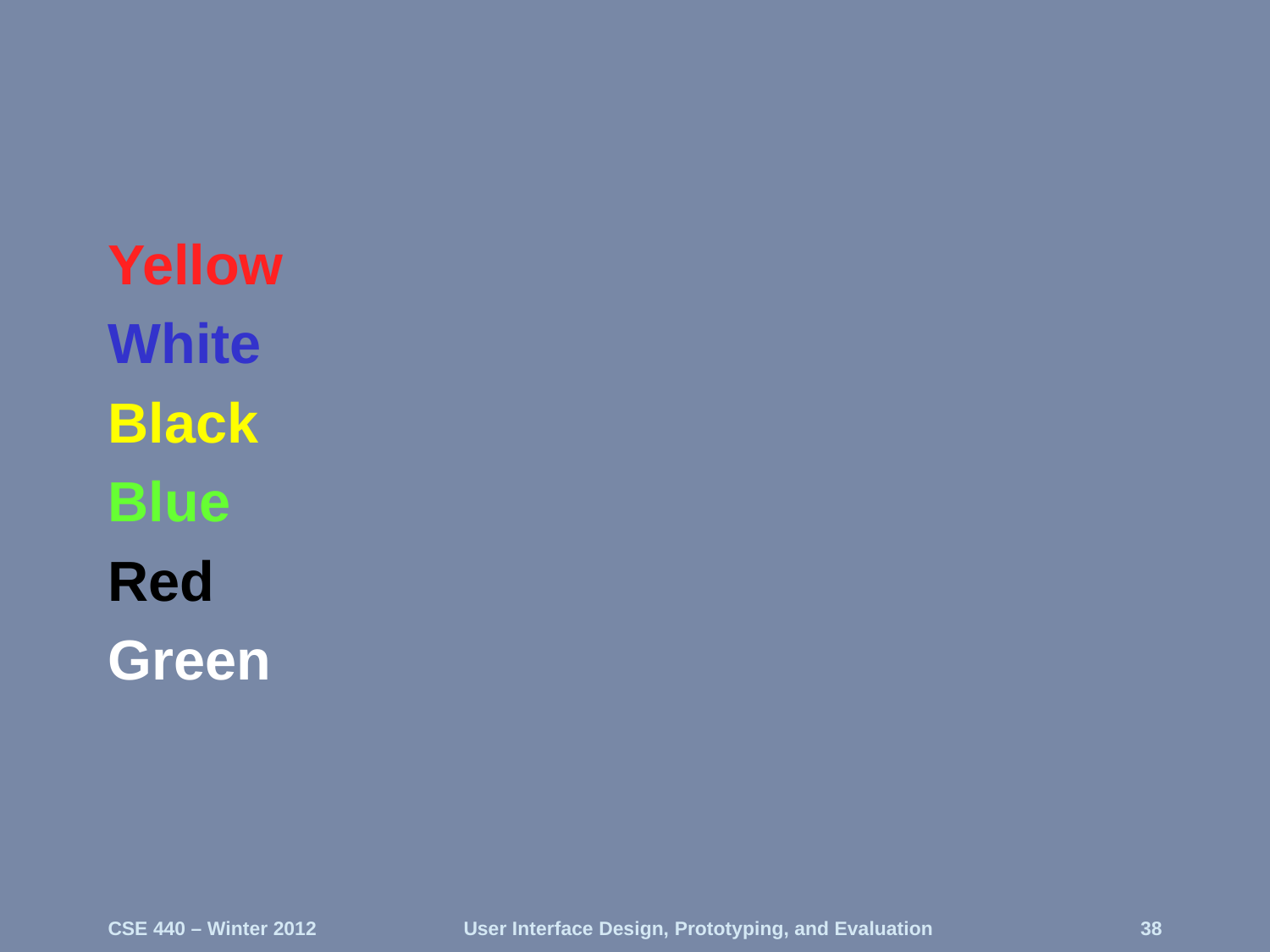

Yellow
White
Black
Blue
Red
Green
CSE 440 – Winter 2012
User Interface Design, Prototyping, and Evaluation
38